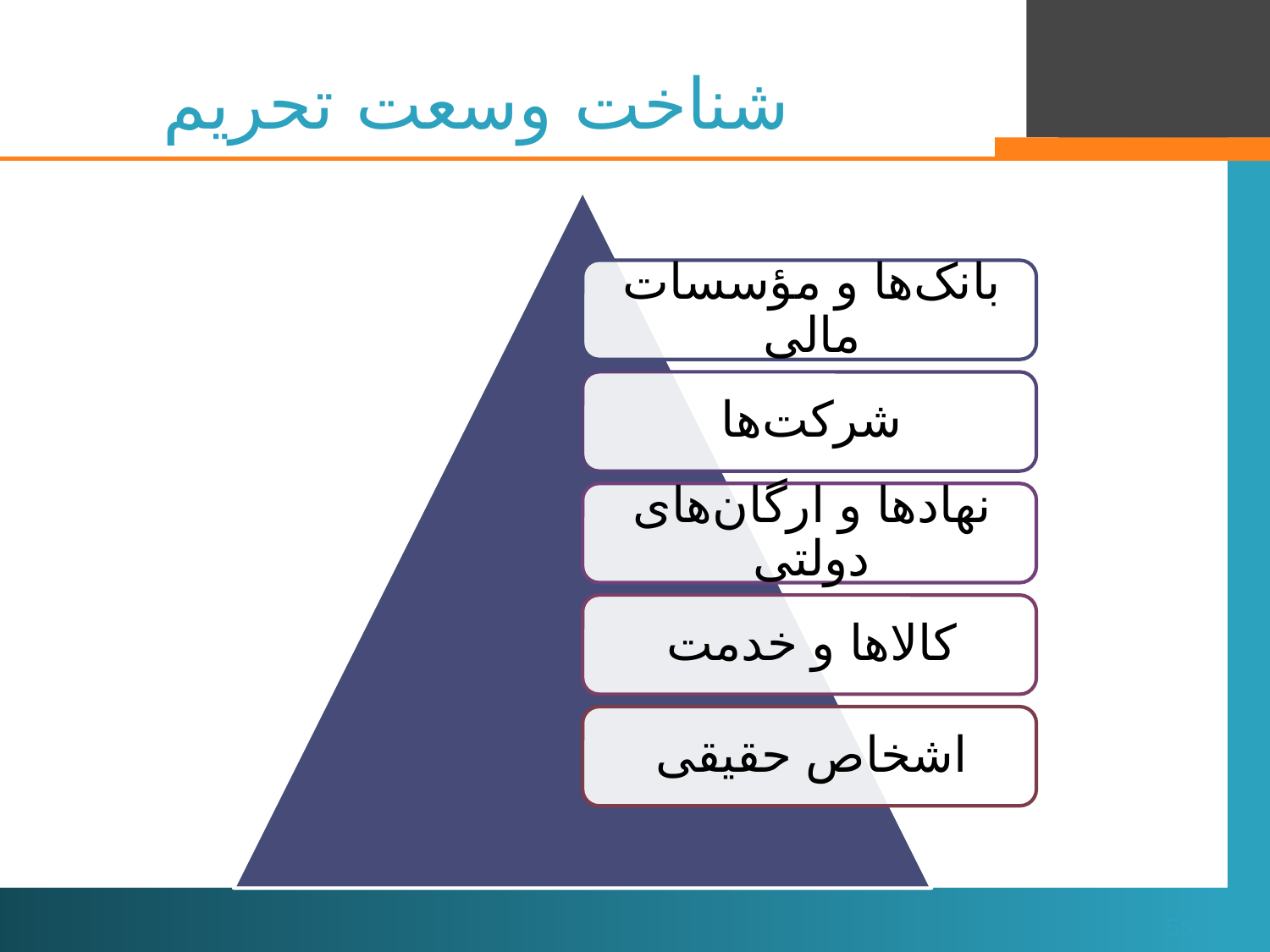

# شناخت وسعت تحریم
بانک‌ها و مؤسسات مالی
شرکت‌ها
نهادها و ارگان‌های دولتی
کالاها و خدمت
اشخاص حقیقی
56